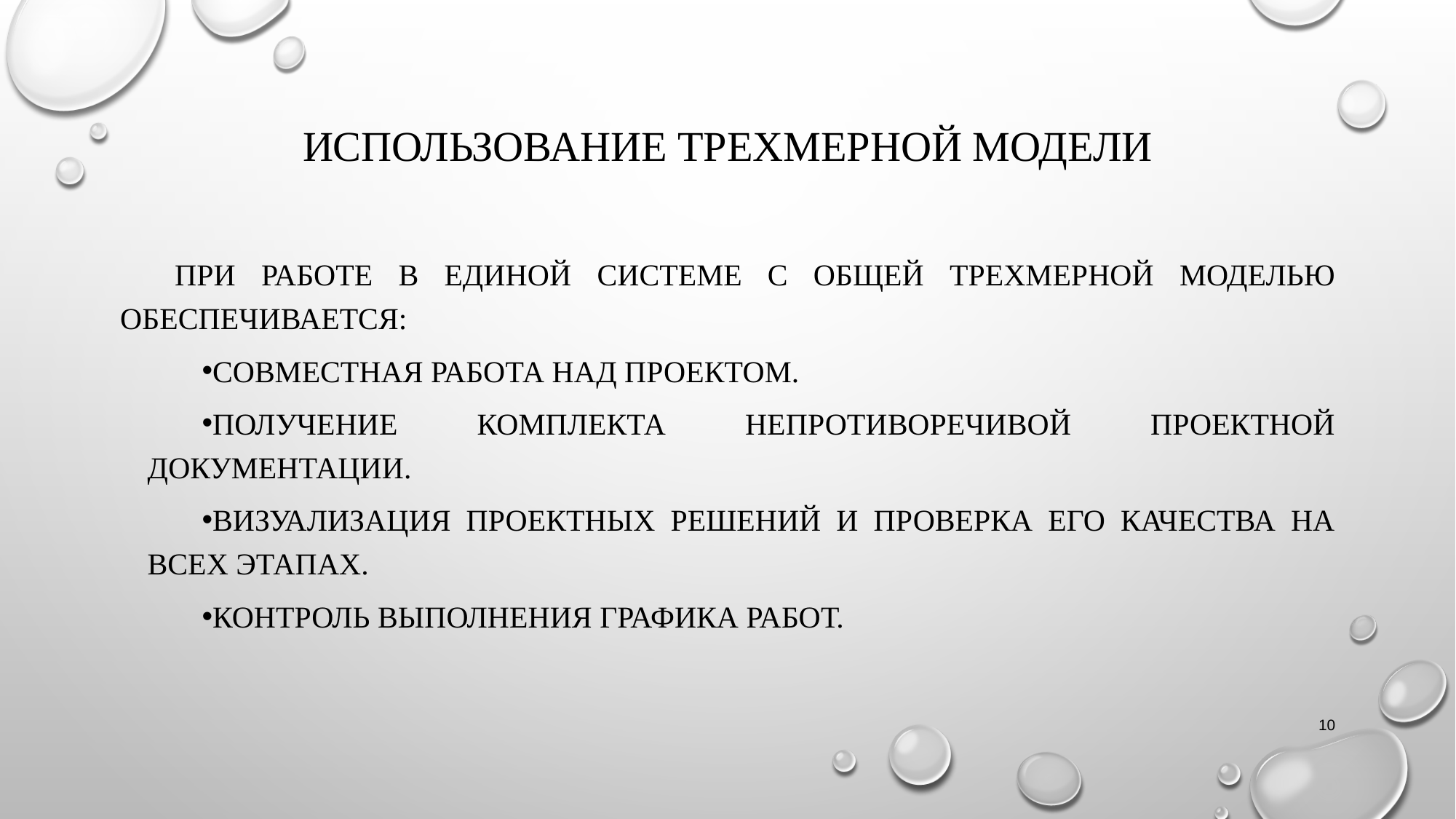

# Использование трехмерной модели
При работе в единой системе с общей трехмерной моделью обеспечивается:
Совместная работа над проектом.
Получение комплекта непротиворечивой проектной документации.
Визуализация проектных решений и проверка его качества на всех этапах.
Контроль выполнения графика работ.
10